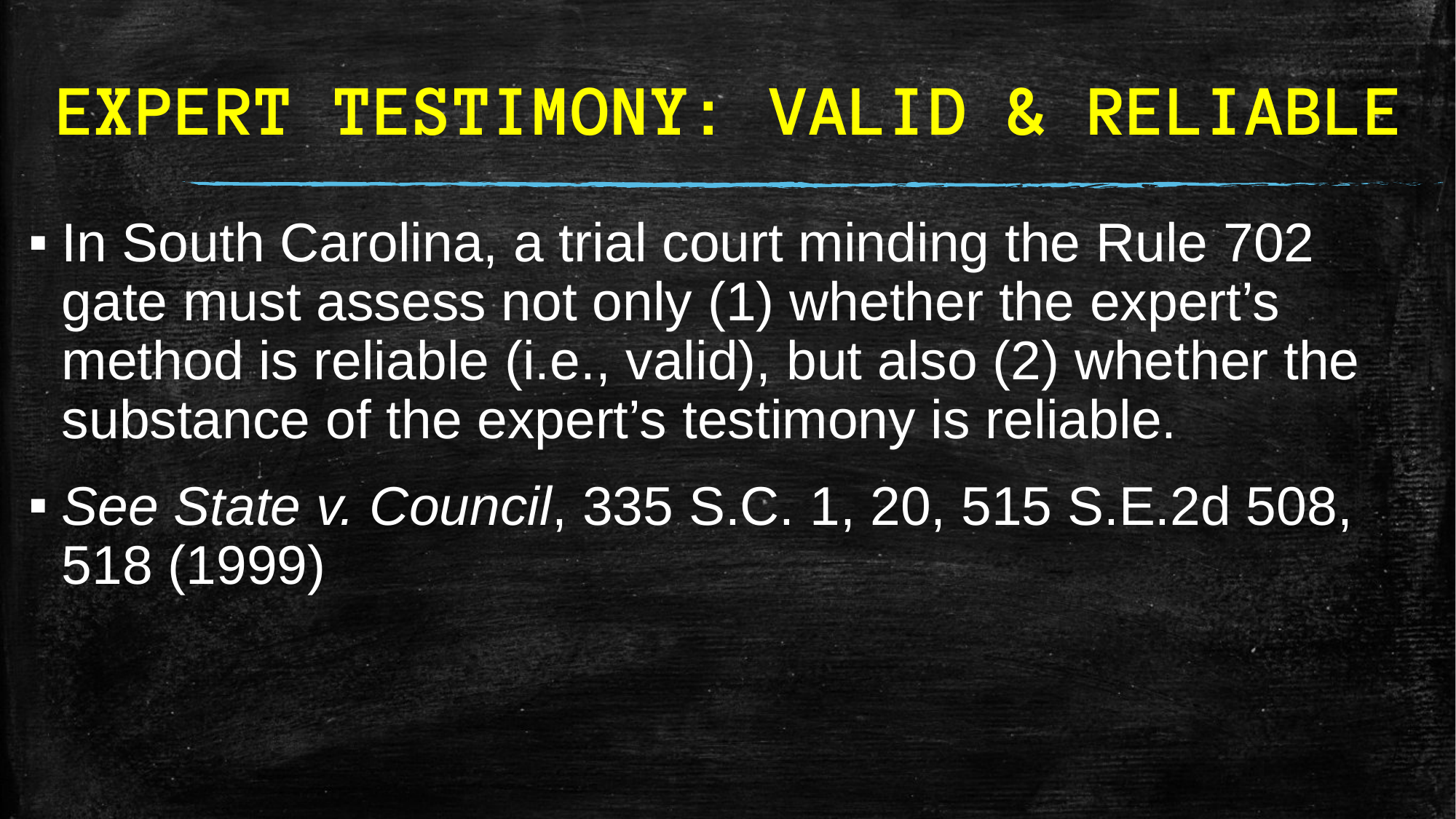

# EXPERT TESTIMONY: VALID & RELIABLE
In South Carolina, a trial court minding the Rule 702 gate must assess not only (1) whether the expert’s method is reliable (i.e., valid), but also (2) whether the substance of the expert’s testimony is reliable.
See State v. Council, 335 S.C. 1, 20, 515 S.E.2d 508, 518 (1999)